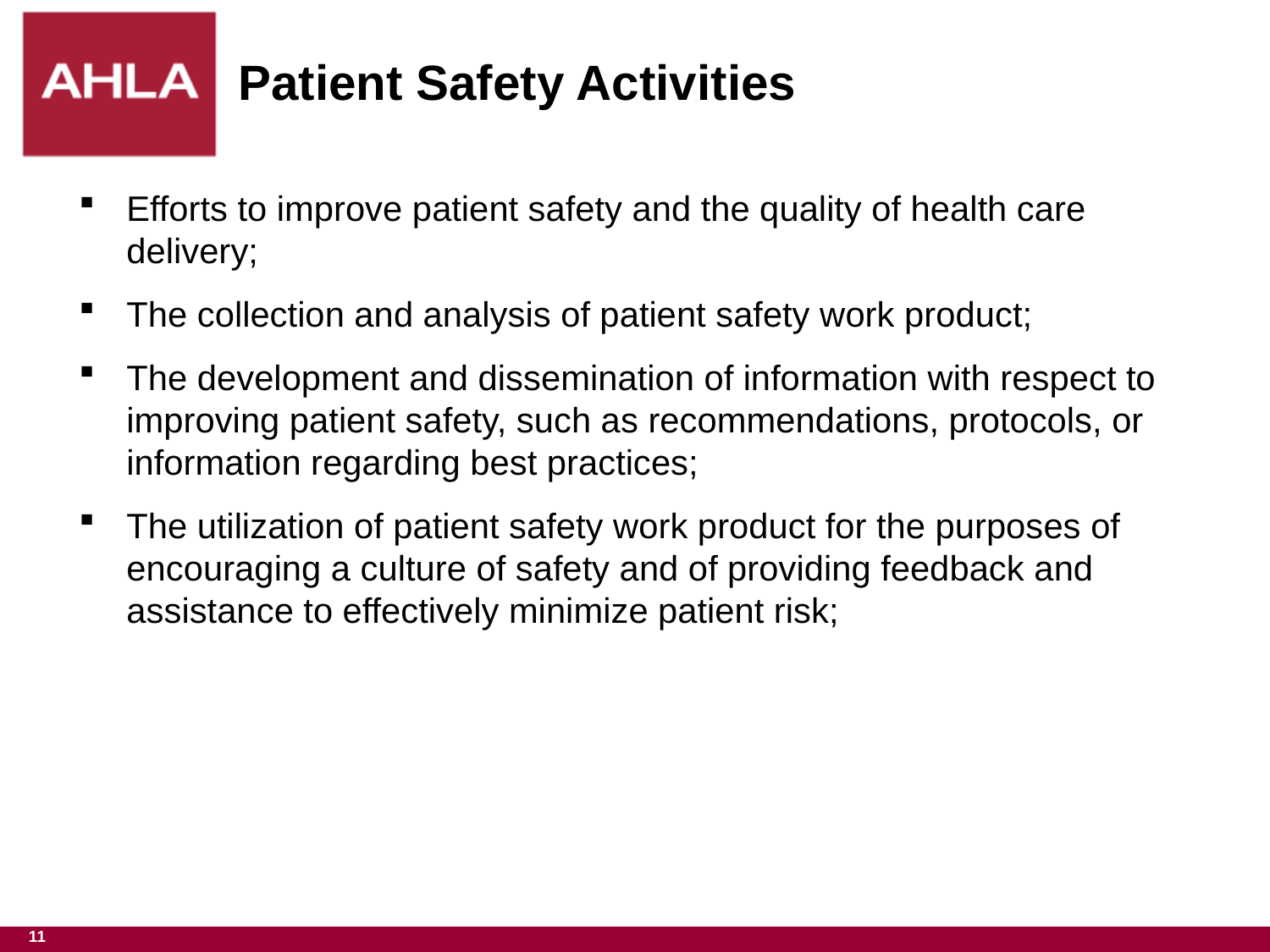

# Patient Safety Activities
Efforts to improve patient safety and the quality of health care delivery;
The collection and analysis of patient safety work product;
The development and dissemination of information with respect to improving patient safety, such as recommendations, protocols, or information regarding best practices;
The utilization of patient safety work product for the purposes of encouraging a culture of safety and of providing feedback and assistance to effectively minimize patient risk;